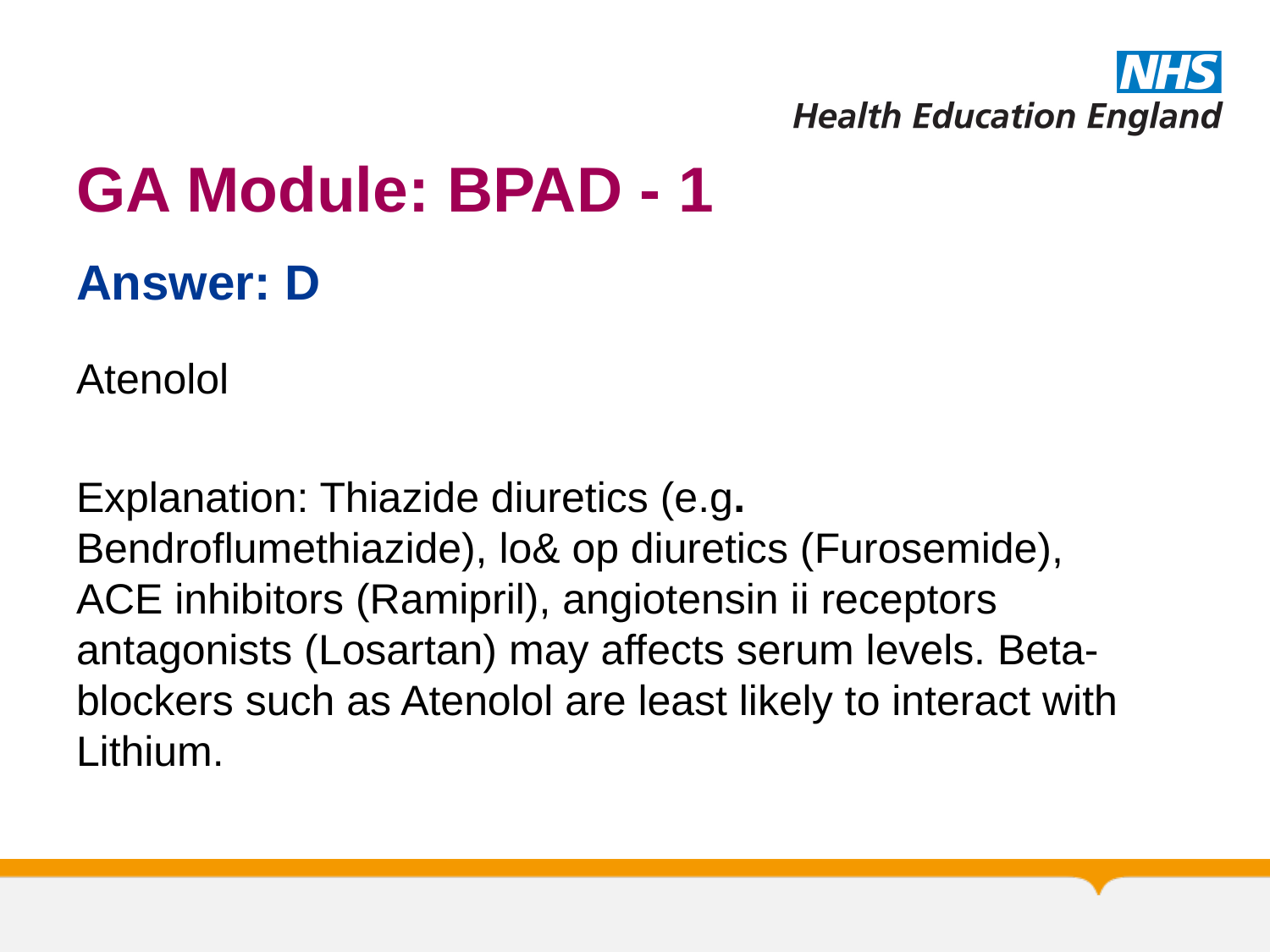

# GA Module: BPAD - 1
Answer: D
Atenolol

Explanation: Thiazide diuretics (e.g. Bendroflumethiazide), lo& op diuretics (Furosemide), ACE inhibitors (Ramipril), angiotensin ii receptors antagonists (Losartan) may affects serum levels. Beta-blockers such as Atenolol are least likely to interact with Lithium.